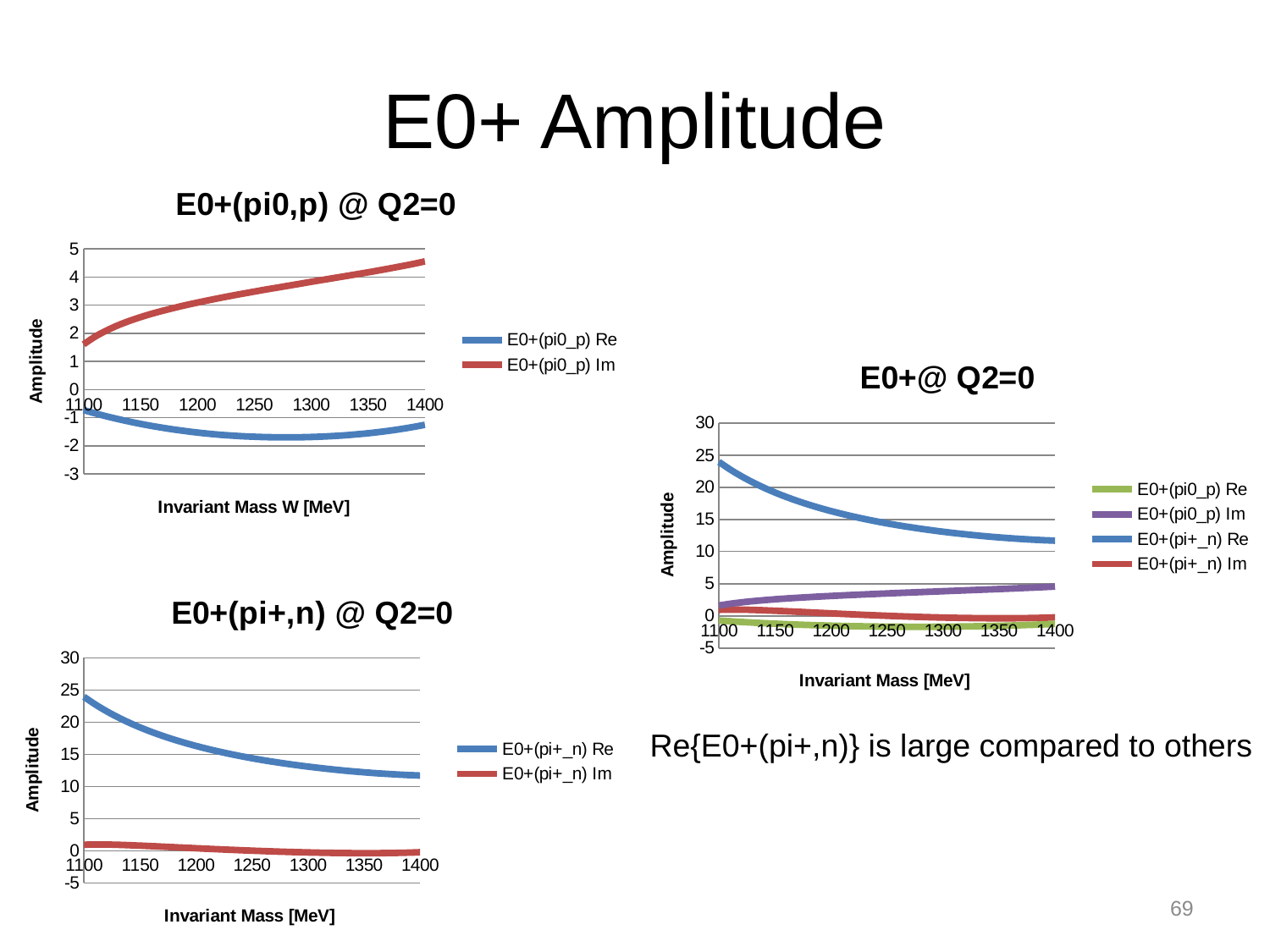

# E0+ Amplitude

### Chart: E0+(pi0,p) @ Q2=0

| Category | E0+(pi0_p) Re | E0+(pi0_p) Im |
|---|---|---|

### Chart: E0+@ Q2=0

| Category | E0+(pi+_n) Re | E0+(pi+_n) Im | E0+(pi0_p) Re | E0+(pi0_p) Im |
|---|---|---|---|---|

### Chart: E0+(pi+,n) @ Q2=0

| Category | E0+(pi+_n) Re | E0+(pi+_n) Im |
|---|---|---|
Re{E0+(pi+,n)} is large compared to others
69